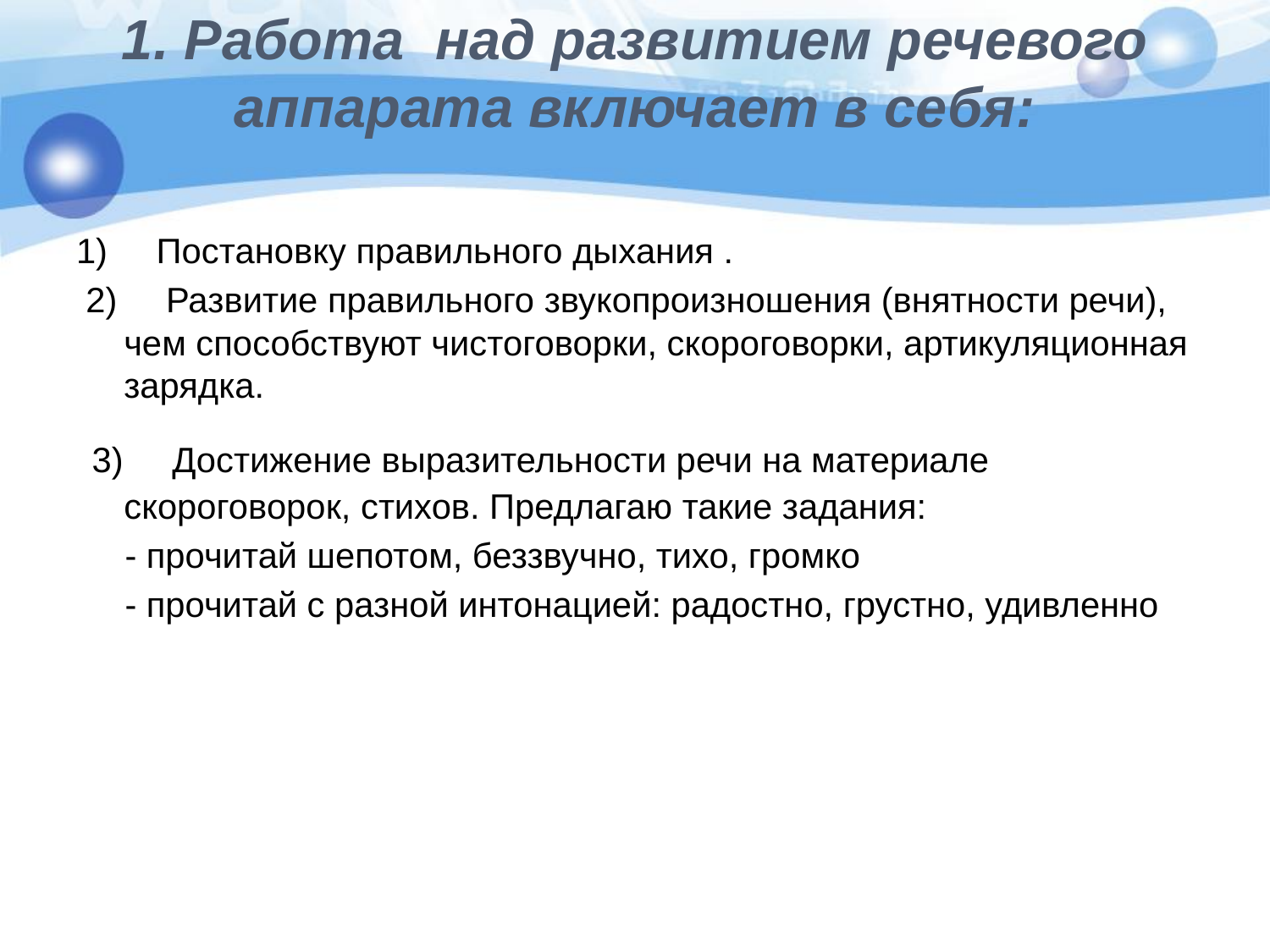

# 1. Работа  над развитием речевого аппарата включает в себя:
1)     Постановку правильного дыхания .
 2)     Развитие правильного звукопроизношения (внятности речи), чем способствуют чистоговорки, скороговорки, артикуляционная зарядка.
 3)     Достижение выразительности речи на материале скороговорок, стихов. Предлагаю такие задания:
     - прочитай шепотом, беззвучно, тихо, громко
     - прочитай с разной интонацией: радостно, грустно, удивленно